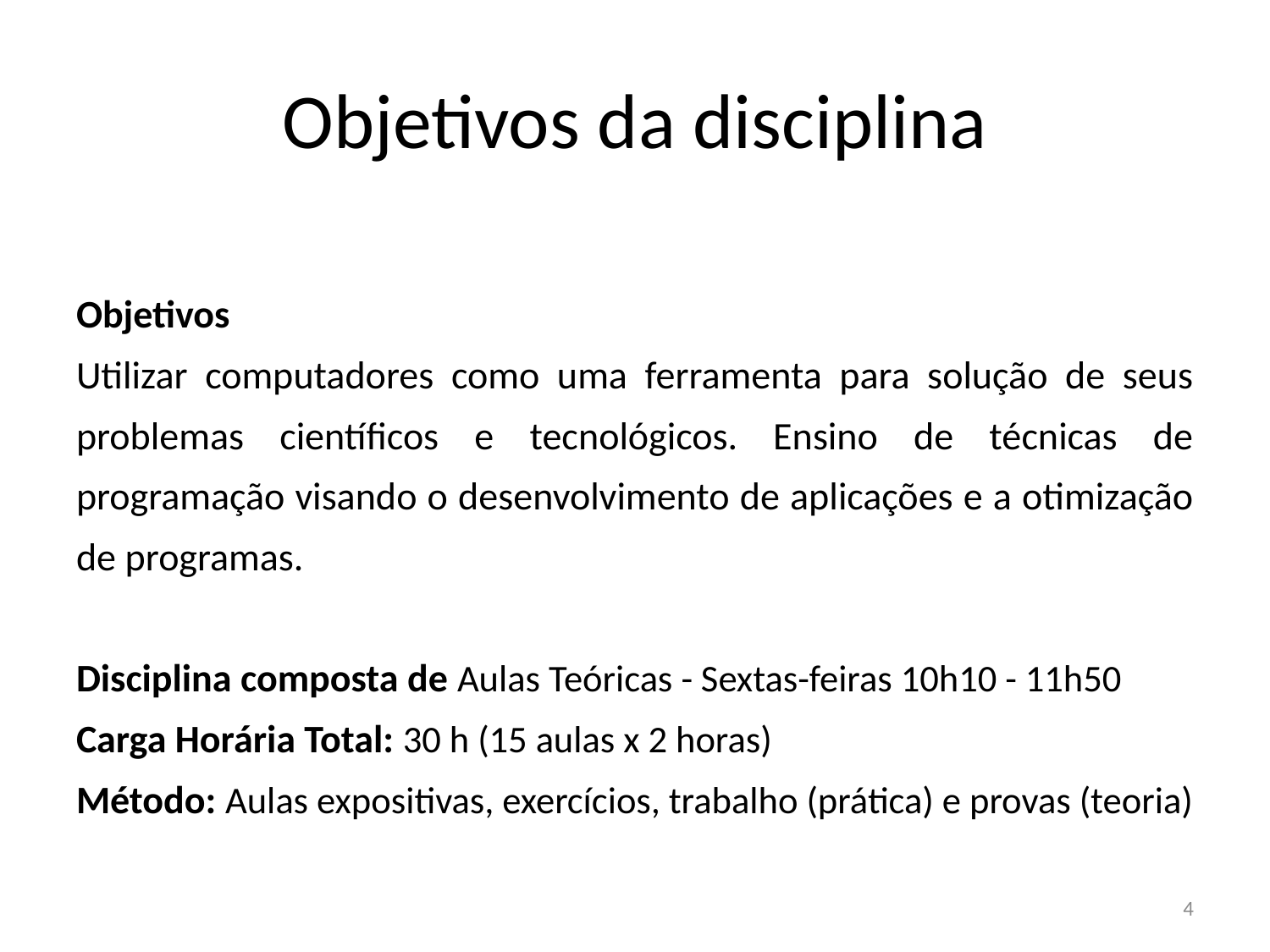

# Objetivos da disciplina

Objetivos
Utilizar computadores como uma ferramenta para solução de seus problemas científicos e tecnológicos. Ensino de técnicas de programação visando o desenvolvimento de aplicações e a otimização de programas.

Disciplina composta de Aulas Teóricas - Sextas-feiras 10h10 - 11h50
Carga Horária Total: 30 h (15 aulas x 2 horas)
Método: Aulas expositivas, exercícios, trabalho (prática) e provas (teoria)
4